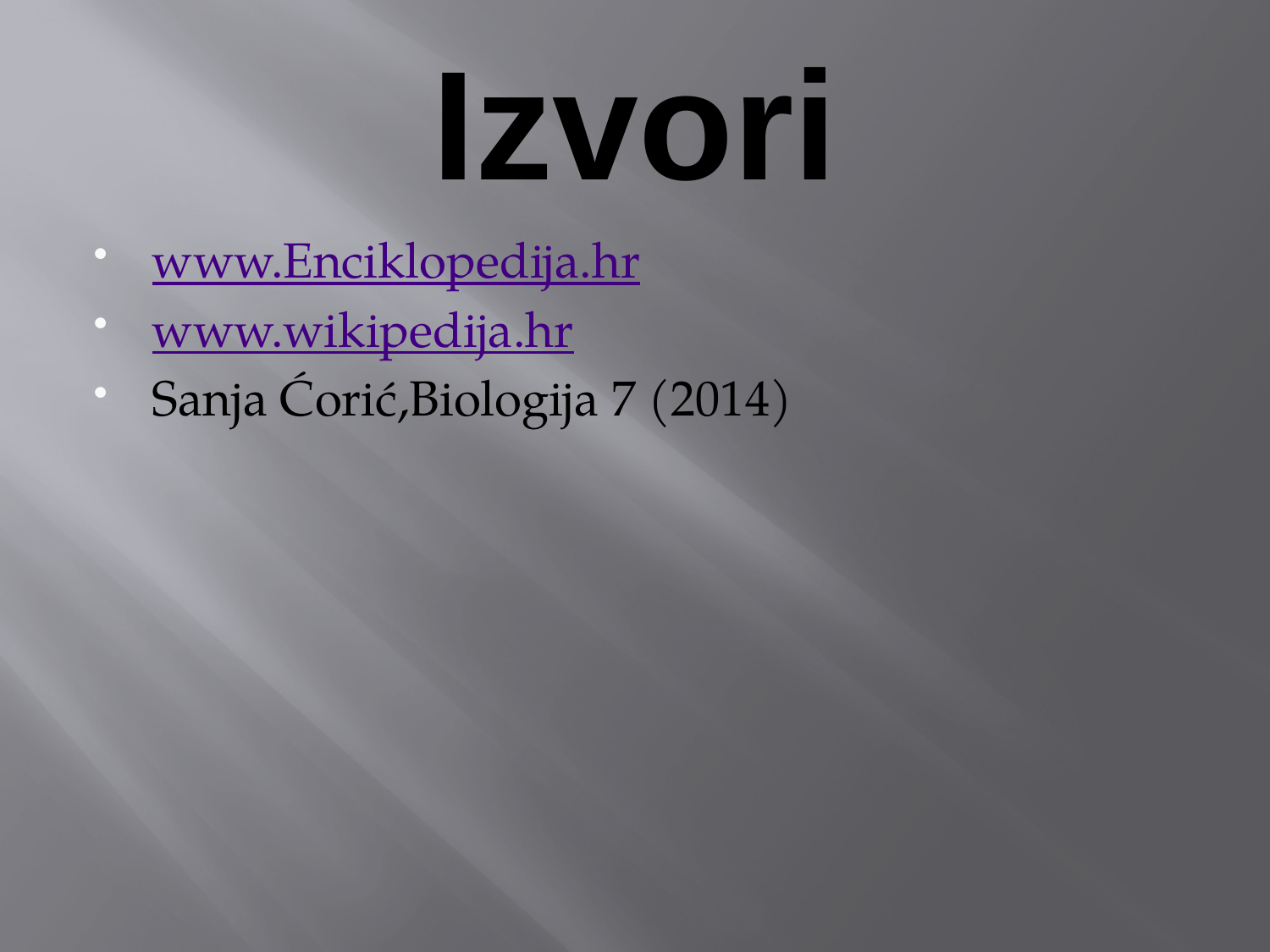

# Izvori
www.Enciklopedija.hr
www.wikipedija.hr
Sanja Ćorić,Biologija 7 (2014)